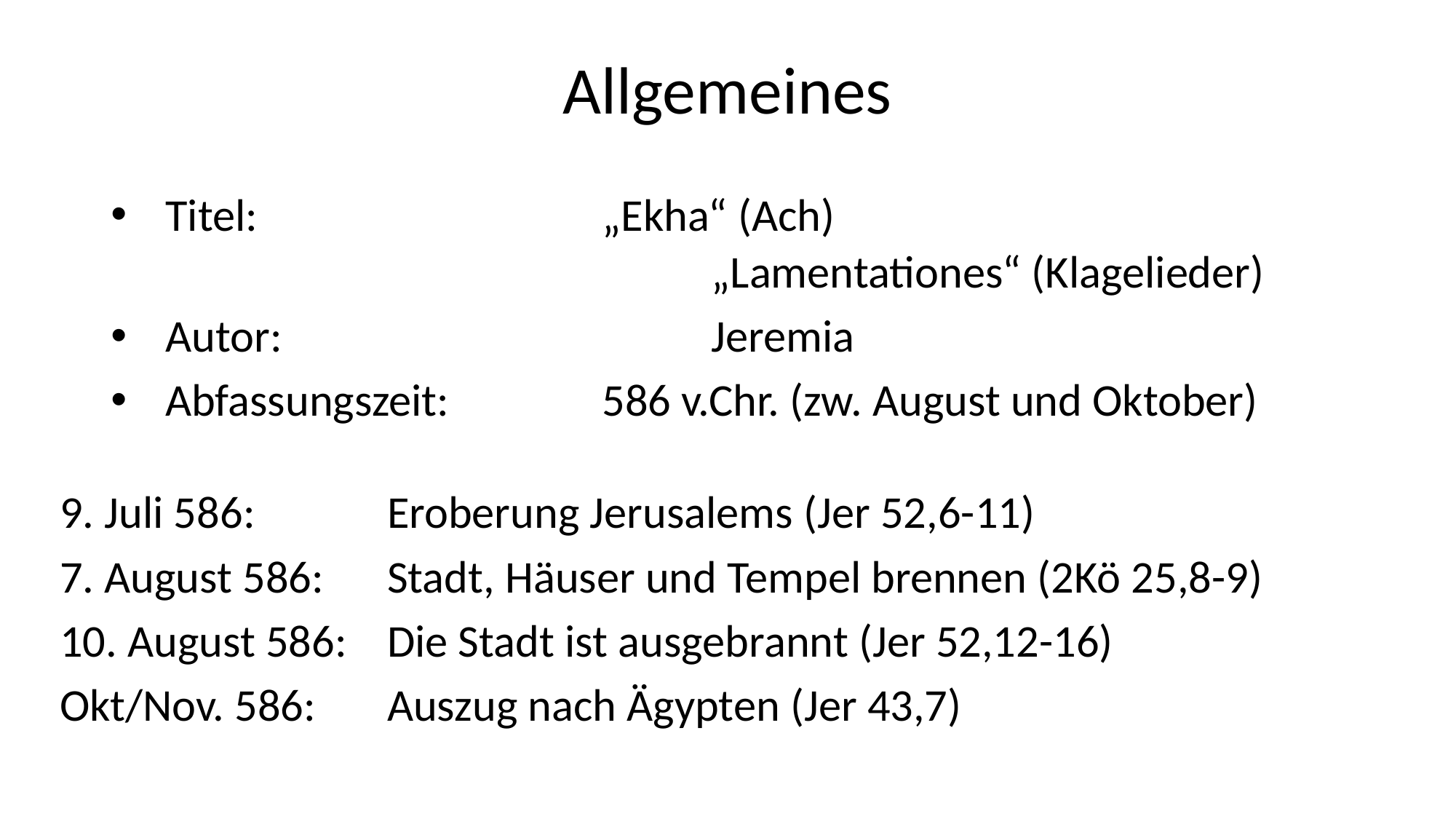

# Allgemeines
Titel:				„Ekha“ (Ach)
					„Lamentationes“ (Klagelieder)
Autor:				Jeremia
Abfassungszeit:		586 v.Chr. (zw. August und Oktober)
9. Juli 586:	 	Eroberung Jerusalems (Jer 52,6-11)
7. August 586: 	Stadt, Häuser und Tempel brennen (2Kö 25,8-9)
10. August 586: 	Die Stadt ist ausgebrannt (Jer 52,12-16)
Okt/Nov. 586:	Auszug nach Ägypten (Jer 43,7)